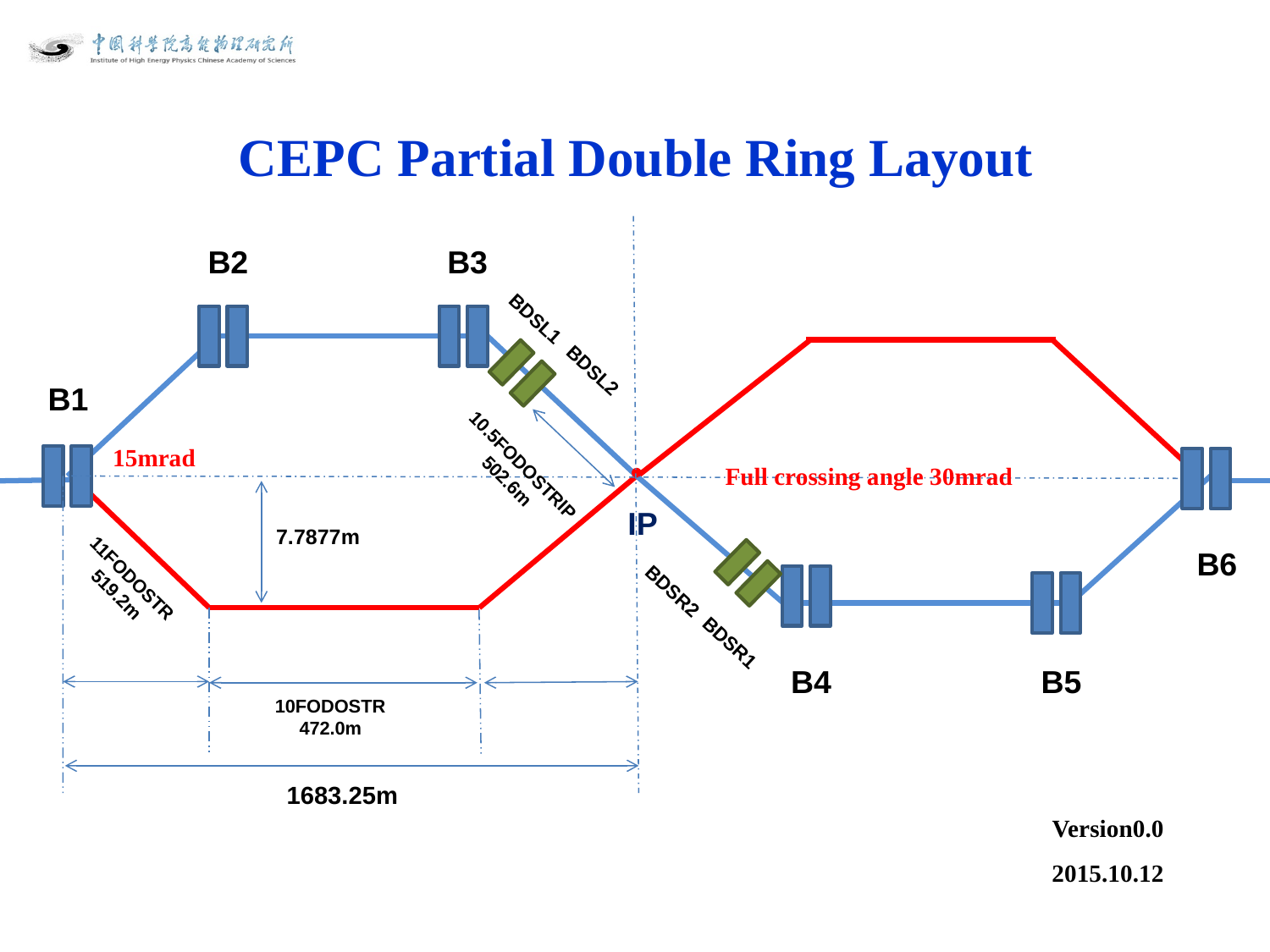

CEPC Partial Double Ring Layout
B2
B3
BDSL1

BDSL2

B1
15mrad
10.5FODOSTRIP
502.6m

Full crossing angle 30mrad

7.7877m
B6

11FODOSTR
519.2m

BDSR2
BDSR1
B4
B5
10FODOSTR
472.0m
1683.25m
Version0.0
2015.10.12
IP